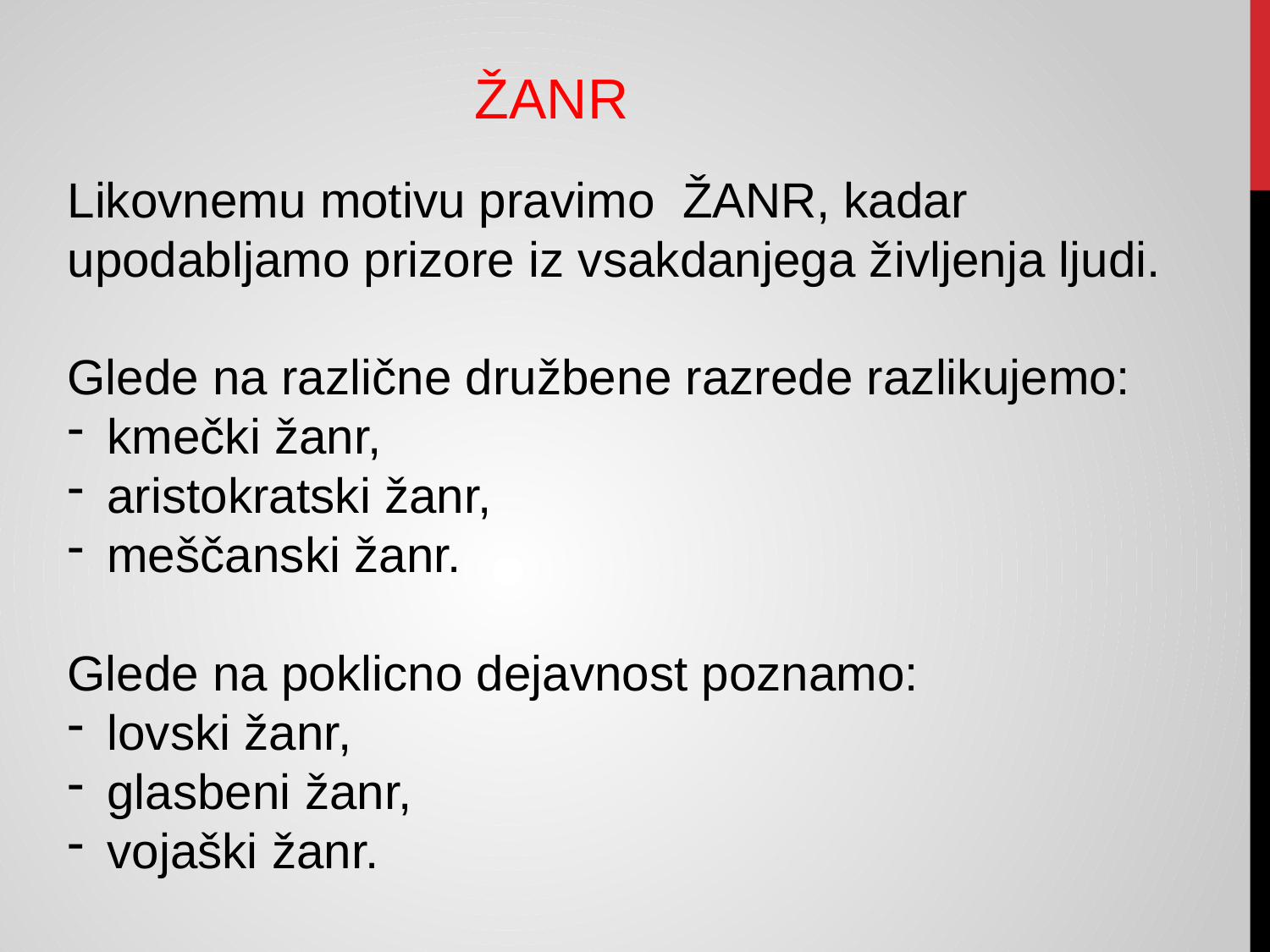

ŽANR

Likovnemu motivu pravimo  ŽANR, kadar upodabljamo prizore iz vsakdanjega življenja ljudi.

Glede na različne družbene razrede razlikujemo:
kmečki žanr,
aristokratski žanr,
meščanski žanr.

Glede na poklicno dejavnost poznamo:
lovski žanr,
glasbeni žanr,
vojaški žanr.